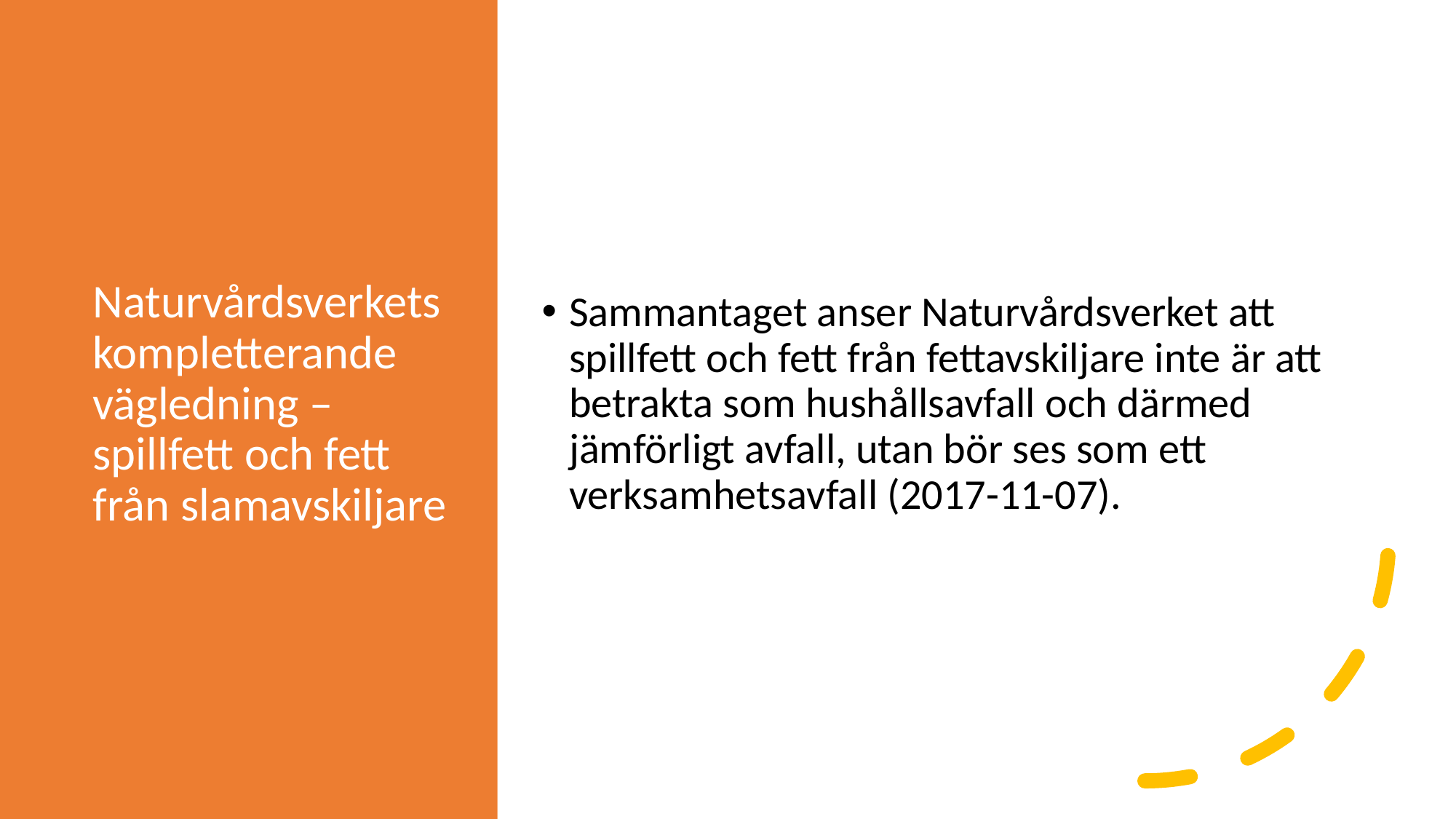

# Naturvårdsverkets kompletterande vägledning – spillfett och fett från slamavskiljare
Sammantaget anser Naturvårdsverket att spillfett och fett från fettavskiljare inte är att betrakta som hushållsavfall och därmed jämförligt avfall, utan bör ses som ett verksamhetsavfall (2017-11-07).